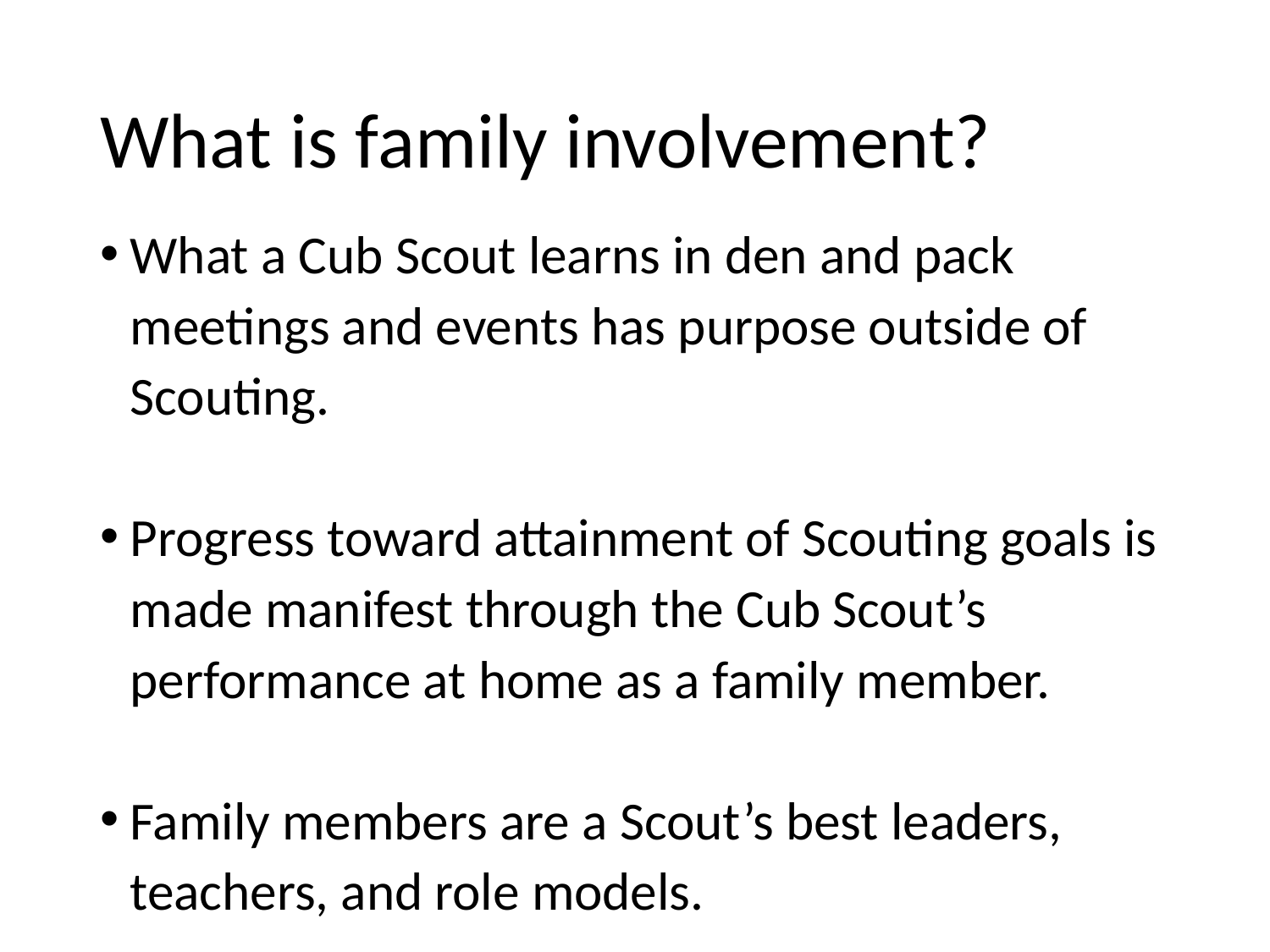

# What is family involvement?
What a Cub Scout learns in den and pack meetings and events has purpose outside of Scouting.

Progress toward attainment of Scouting goals is made manifest through the Cub Scout’s performance at home as a family member.

Family members are a Scout’s best leaders, teachers, and role models.